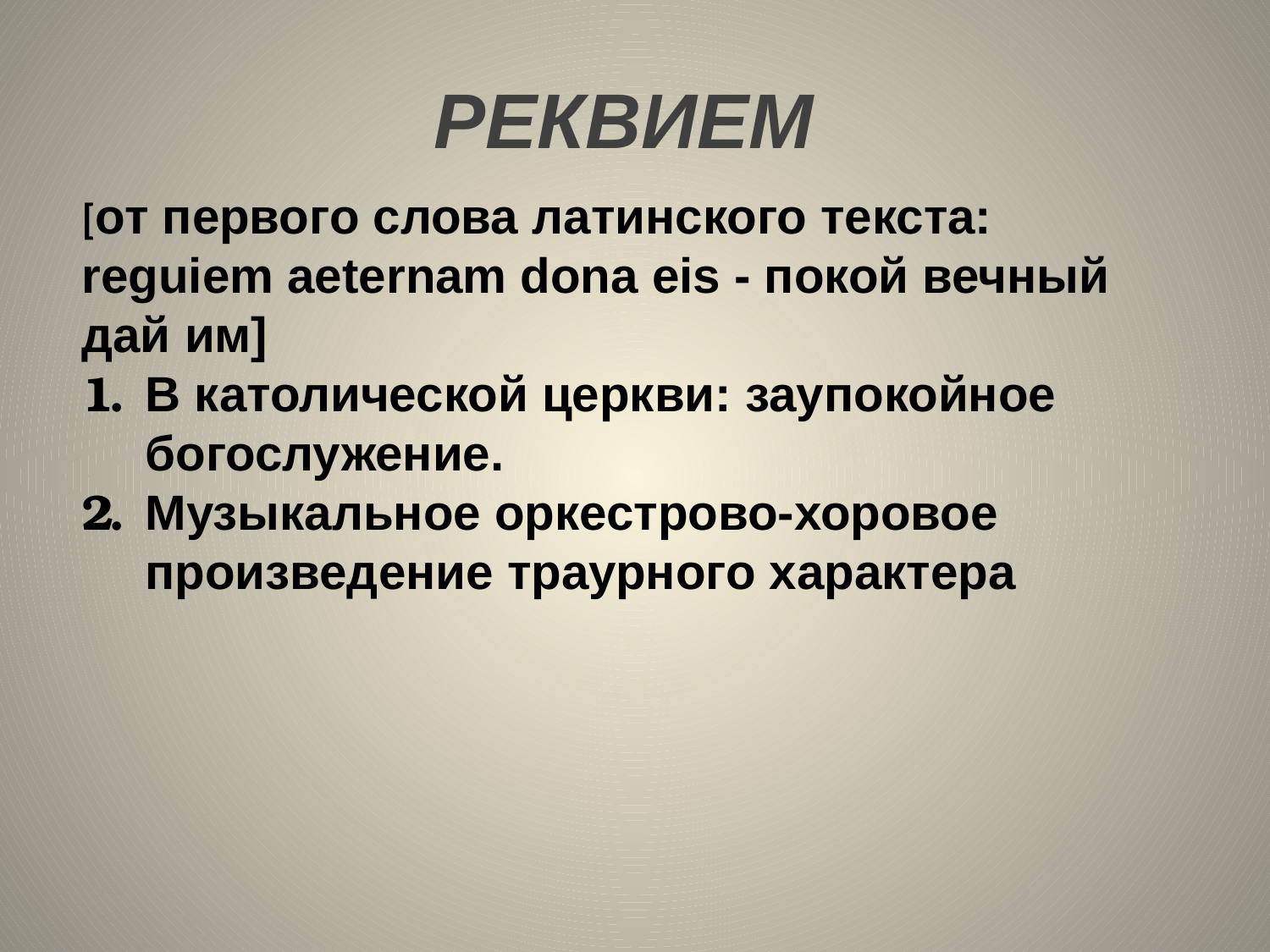

# РЕКВИЕМ
[от первого слова латинского текста: reguiem aeternam dona eis - покой вечный дай им]
В католической церкви: заупокойное богослужение.
Музыкальное оркестрово-хоровое произведение траурного характера